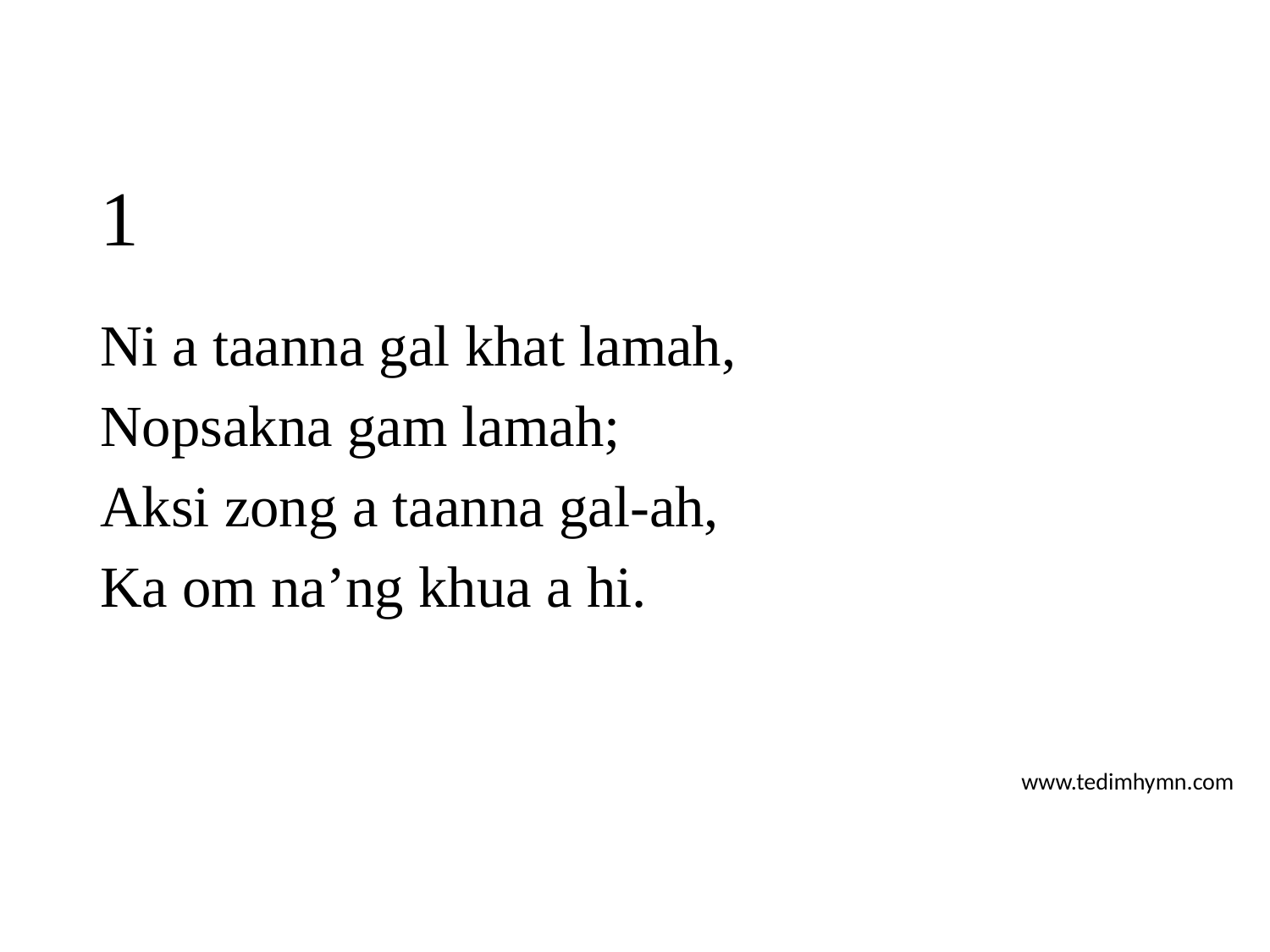

# 1
Ni a taanna gal khat lamah,
Nopsakna gam lamah;
Aksi zong a taanna gal-ah,
Ka om na’ng khua a hi.

www.tedimhymn.com